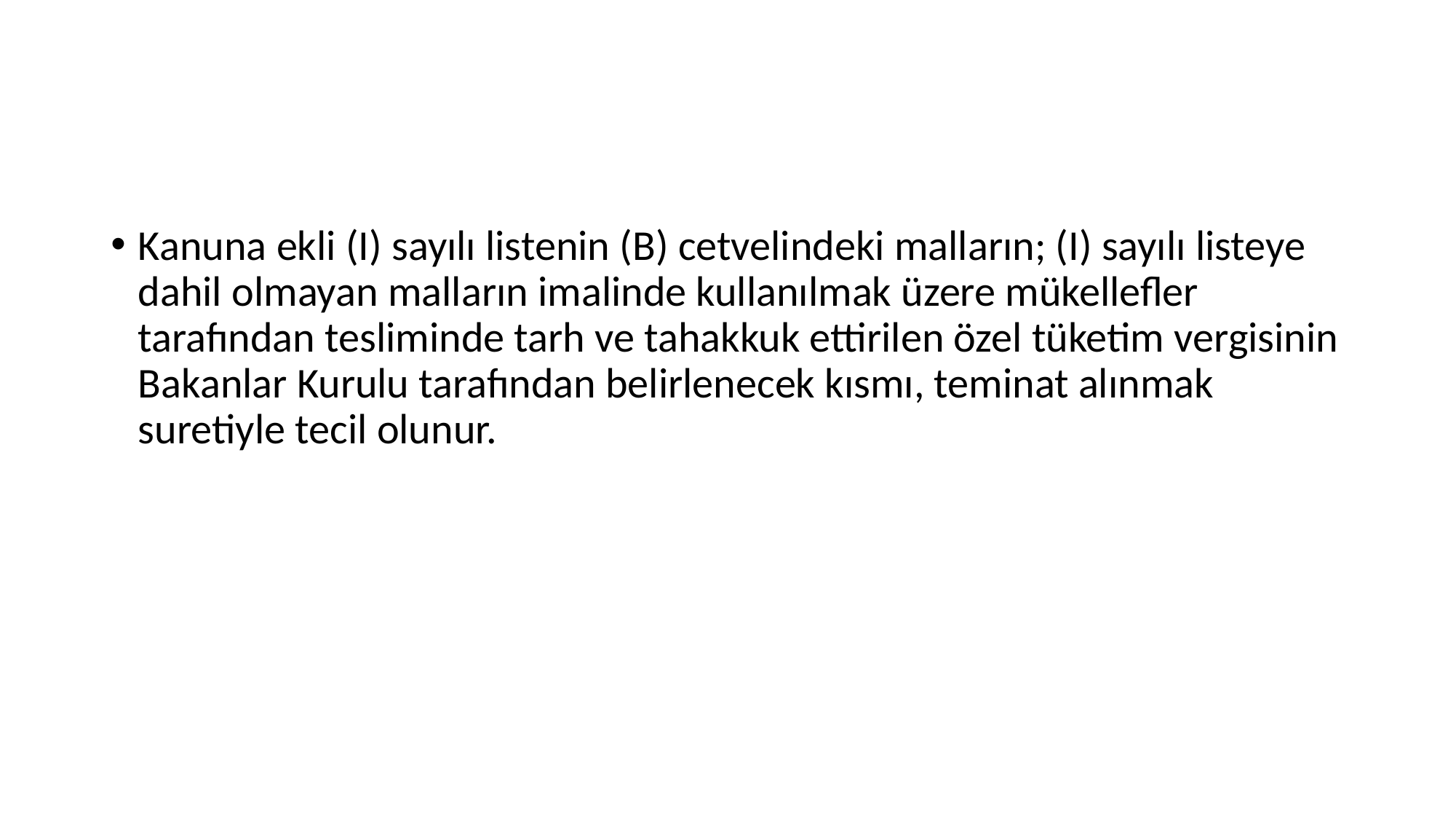

#
Kanuna ekli (I) sayılı listenin (B) cetvelindeki malların; (I) sayılı listeye dahil olmayan malların imalinde kullanılmak üzere mükellefler tarafından tesliminde tarh ve tahakkuk ettirilen özel tüketim vergisinin Bakanlar Kurulu tarafından belirlenecek kısmı, teminat alınmak suretiyle tecil olunur.